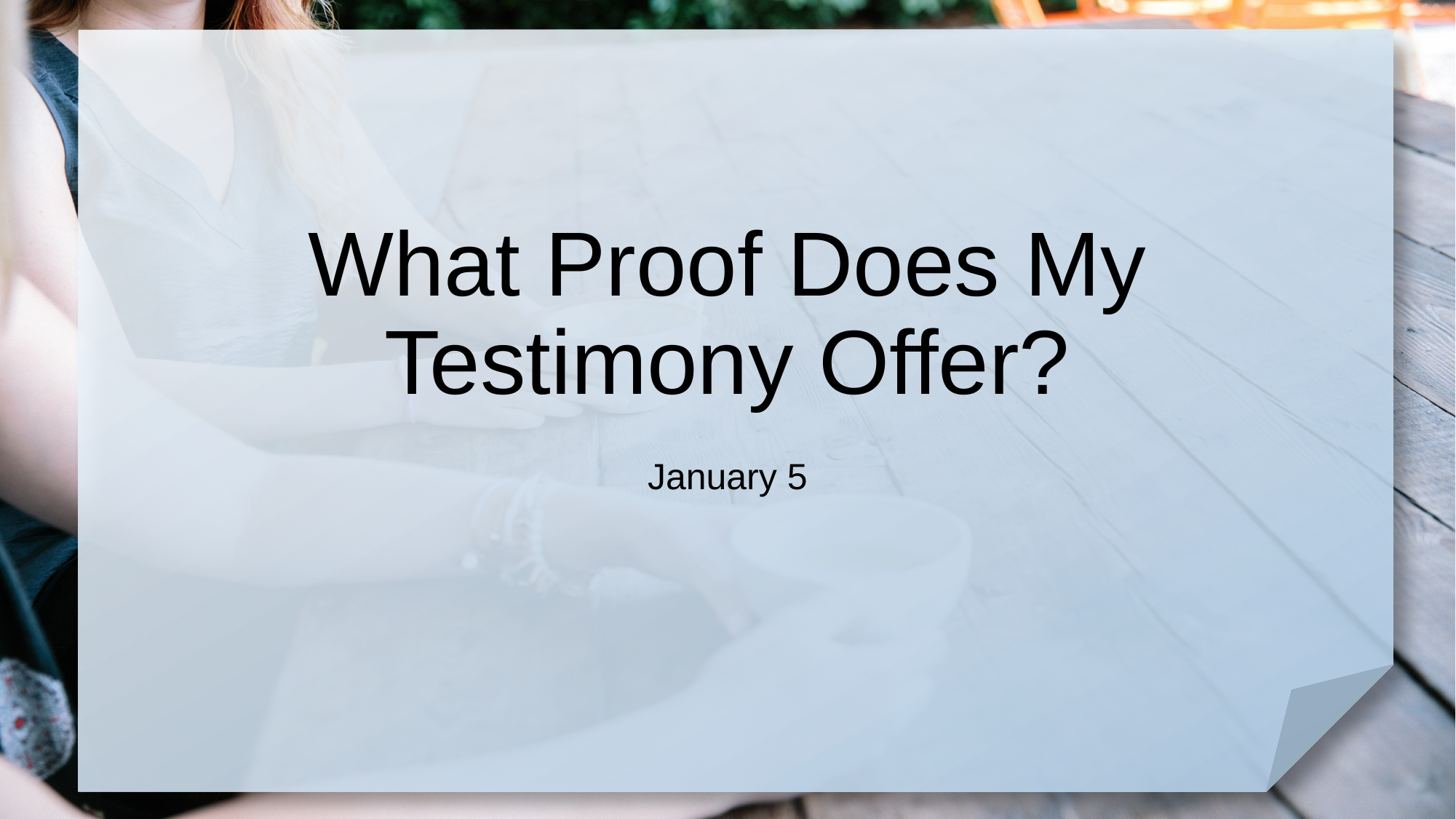

# What Proof Does My Testimony Offer?
January 5